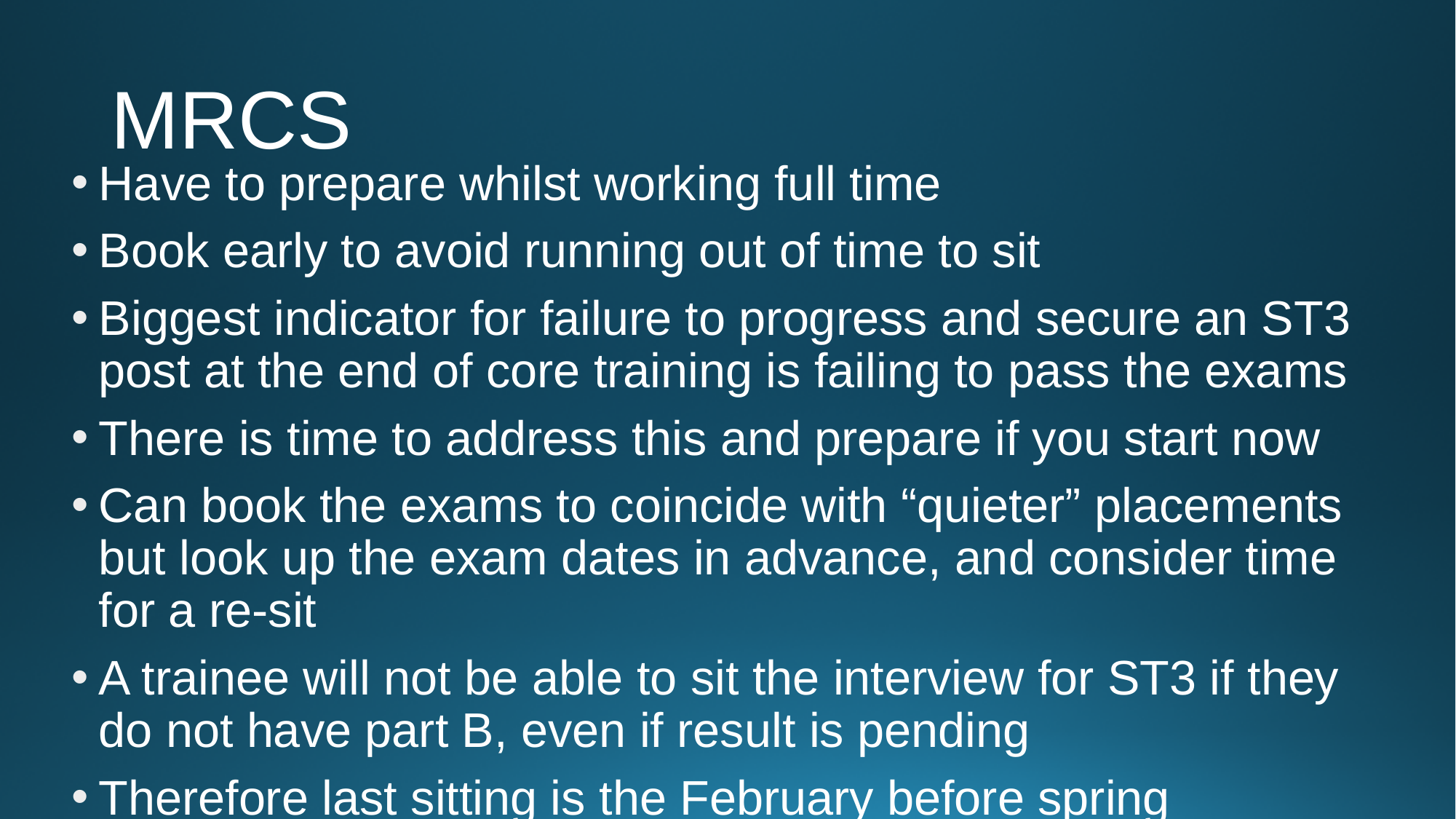

# MRCS
Have to prepare whilst working full time
Book early to avoid running out of time to sit
Biggest indicator for failure to progress and secure an ST3 post at the end of core training is failing to pass the exams
There is time to address this and prepare if you start now
Can book the exams to coincide with “quieter” placements but look up the exam dates in advance, and consider time for a re-sit
A trainee will not be able to sit the interview for ST3 if they do not have part B, even if result is pending
Therefore last sitting is the February before spring interviews